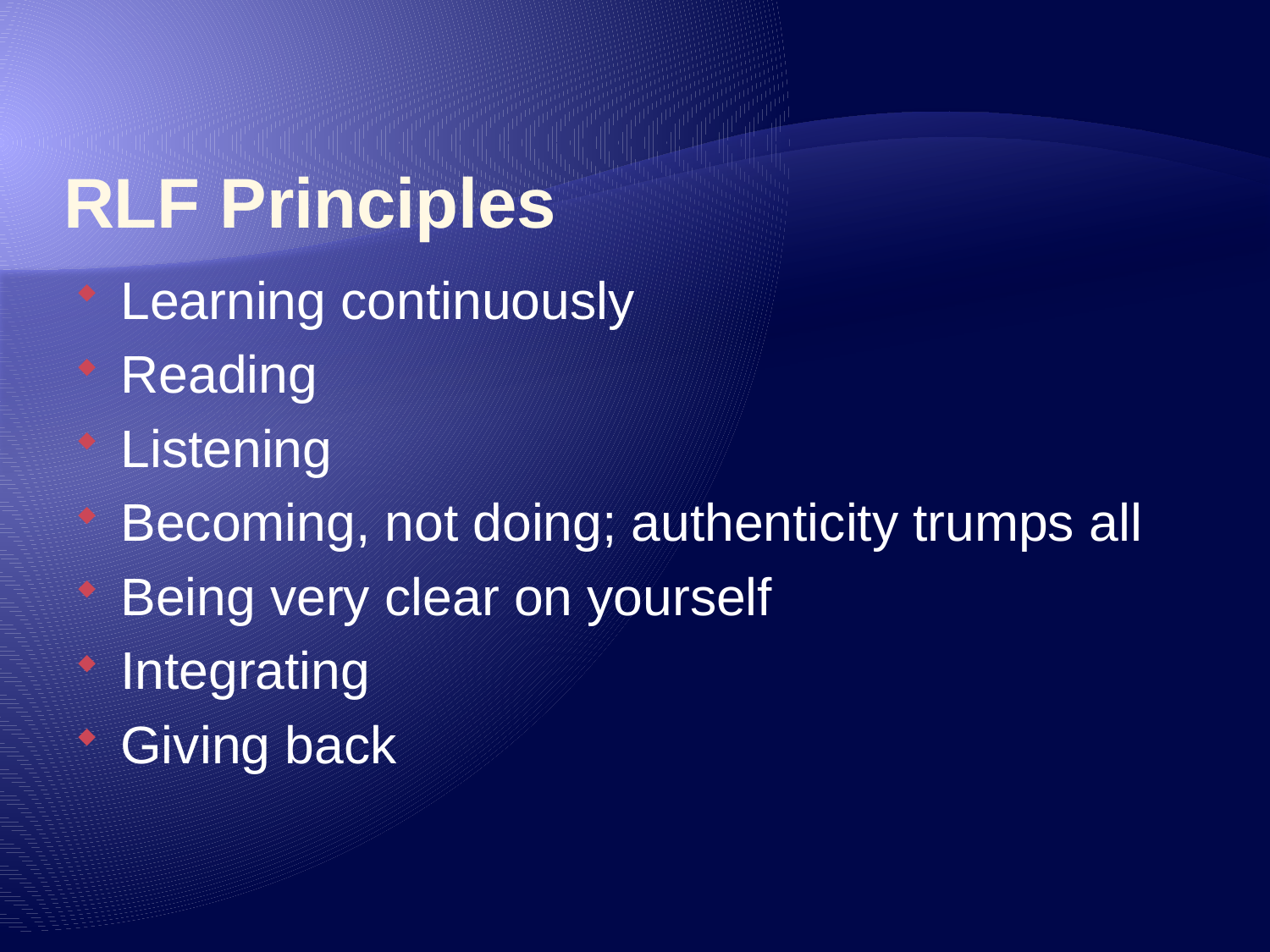

# RLF Principles
Learning continuously
Reading
Listening
Becoming, not doing; authenticity trumps all
Being very clear on yourself
Integrating
Giving back